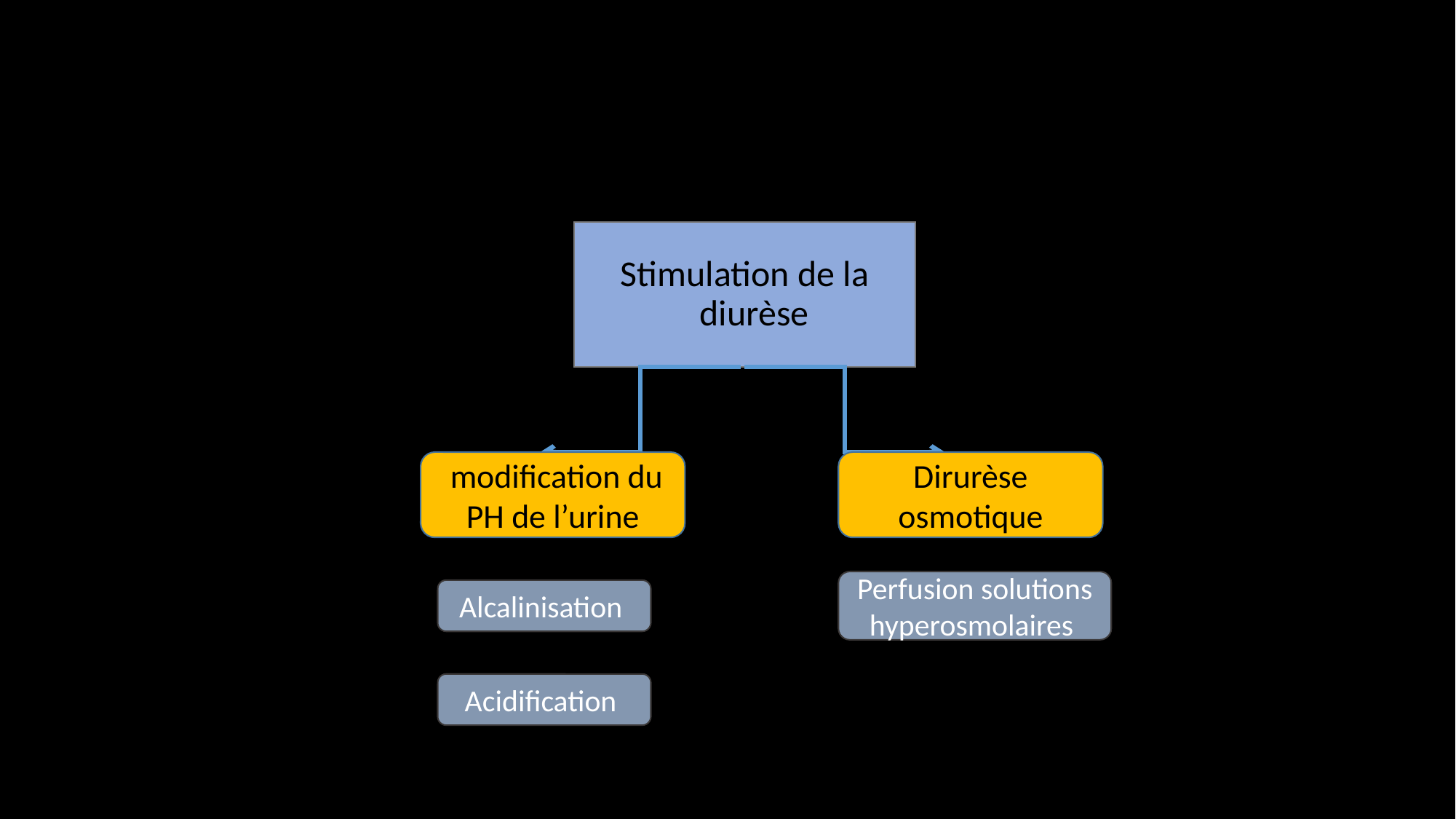

# 2. Epuration rénale
Stimulation de la diurèse
 modification du PH de l’urine
Dirurèse osmotique
Perfusion solutions hyperosmolaires
Alcalinisation
Acidification
mannitol